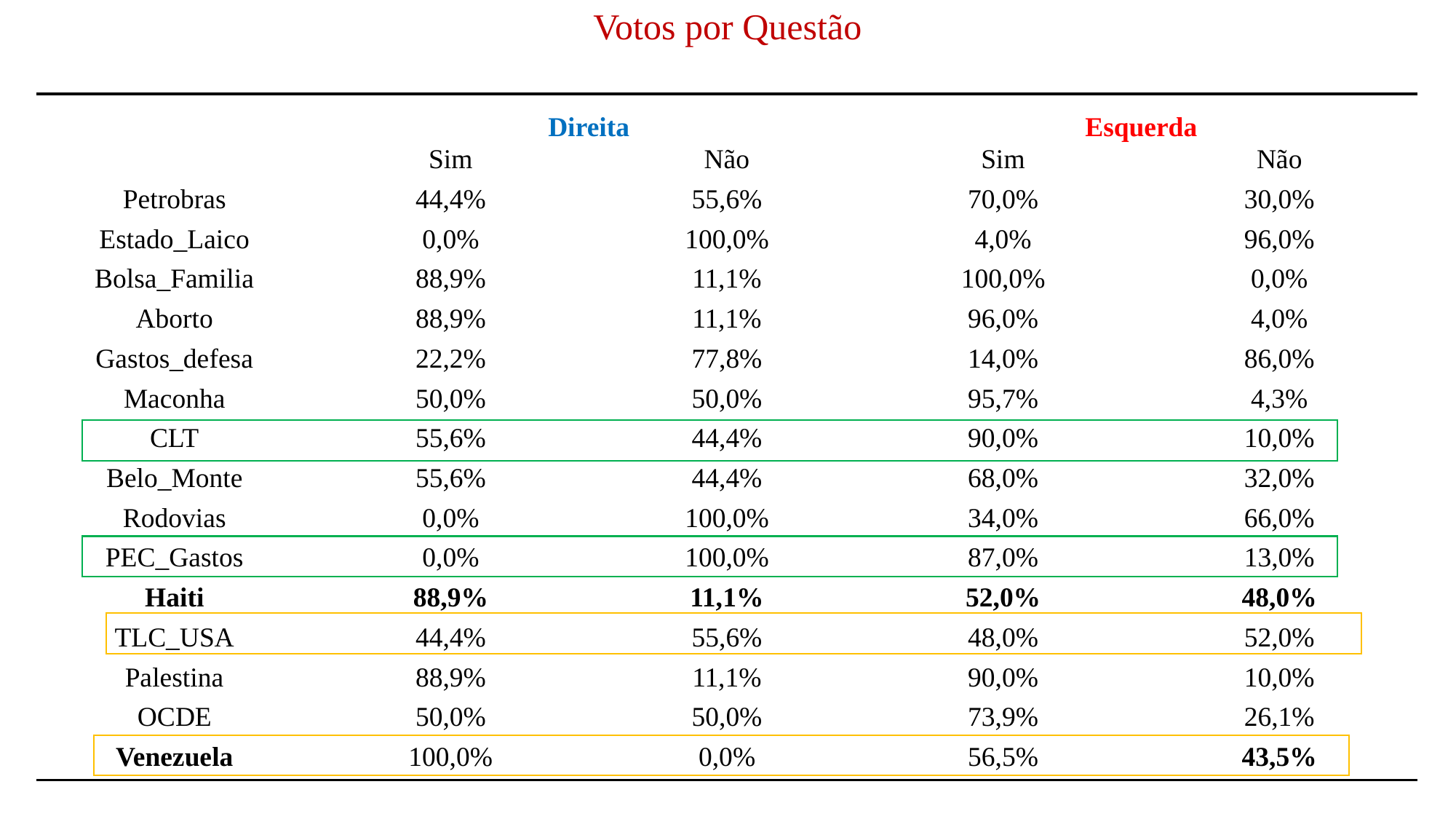

# Votos por Questão
|  | Direita |  | Esquerda |  |
| --- | --- | --- | --- | --- |
|  | Sim | Não | Sim | Não |
| Petrobras | 44,4% | 55,6% | 70,0% | 30,0% |
| Estado\_Laico | 0,0% | 100,0% | 4,0% | 96,0% |
| Bolsa\_Familia | 88,9% | 11,1% | 100,0% | 0,0% |
| Aborto | 88,9% | 11,1% | 96,0% | 4,0% |
| Gastos\_defesa | 22,2% | 77,8% | 14,0% | 86,0% |
| Maconha | 50,0% | 50,0% | 95,7% | 4,3% |
| CLT | 55,6% | 44,4% | 90,0% | 10,0% |
| Belo\_Monte | 55,6% | 44,4% | 68,0% | 32,0% |
| Rodovias | 0,0% | 100,0% | 34,0% | 66,0% |
| PEC\_Gastos | 0,0% | 100,0% | 87,0% | 13,0% |
| Haiti | 88,9% | 11,1% | 52,0% | 48,0% |
| TLC\_USA | 44,4% | 55,6% | 48,0% | 52,0% |
| Palestina | 88,9% | 11,1% | 90,0% | 10,0% |
| OCDE | 50,0% | 50,0% | 73,9% | 26,1% |
| Venezuela | 100,0% | 0,0% | 56,5% | 43,5% |